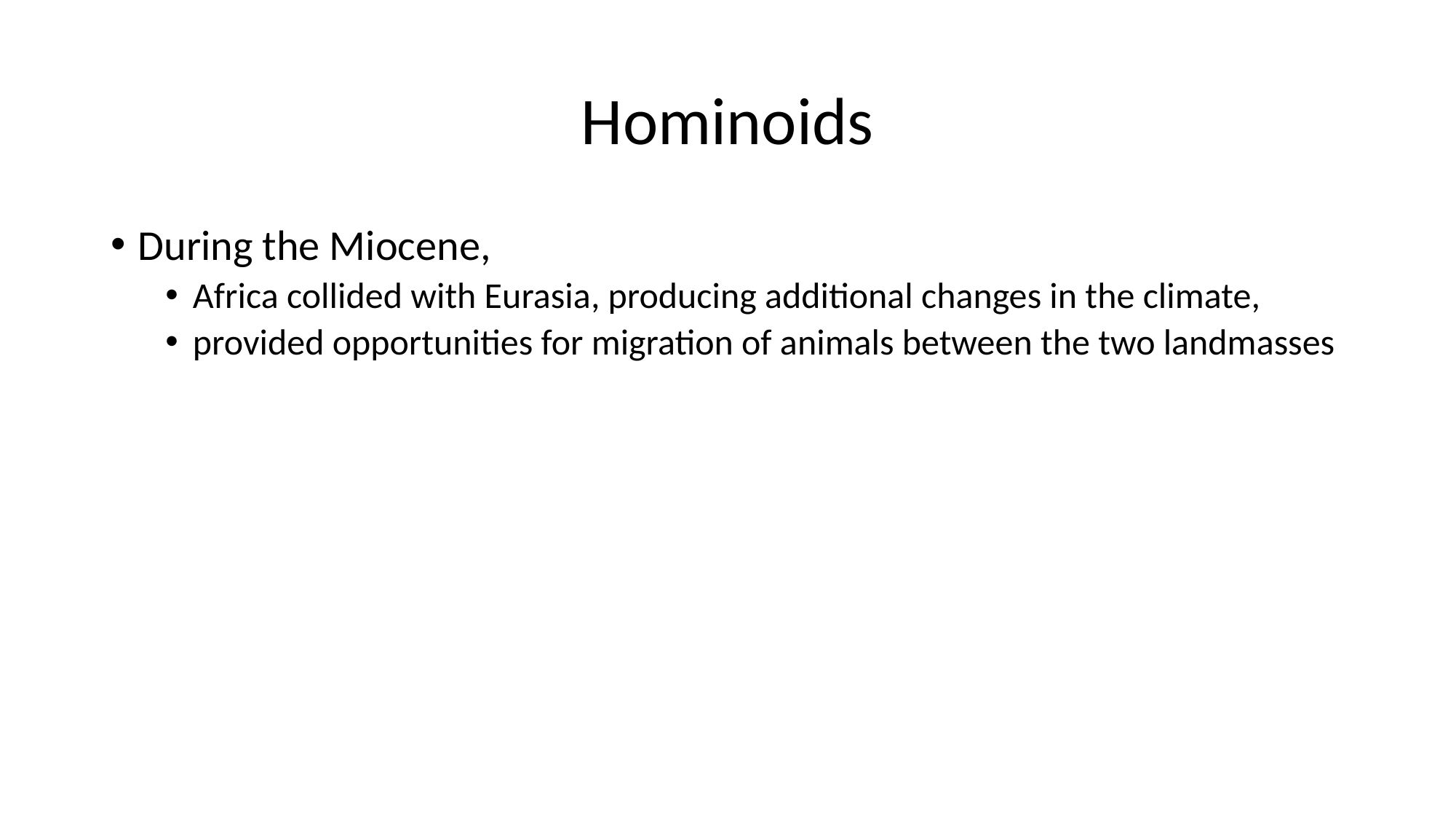

# Hominoids
During the Miocene,
Africa collided with Eurasia, producing additional changes in the climate,
provided opportunities for migration of animals between the two landmasses